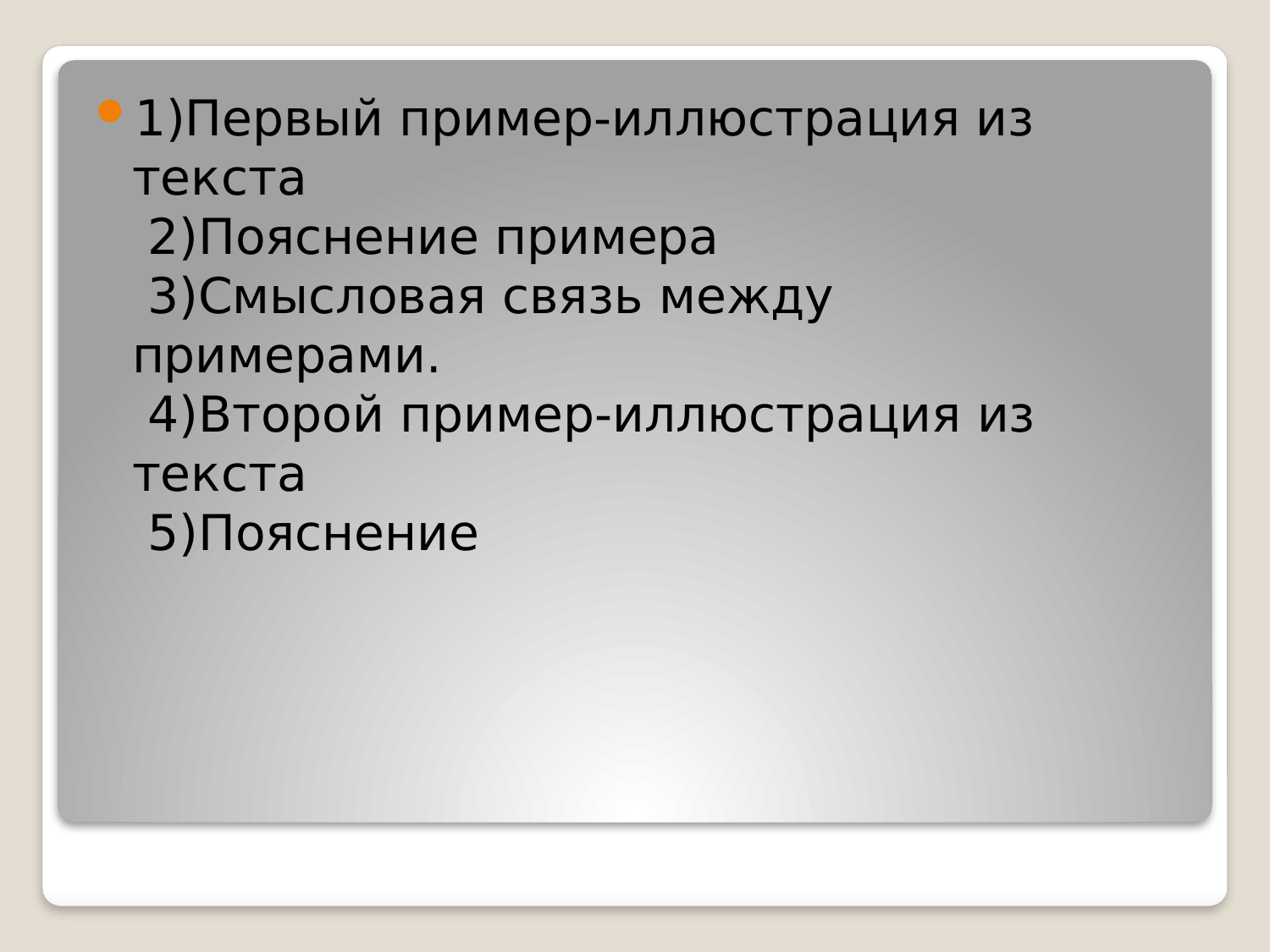

1)Первый пример-иллюстрация из текста 
 2)Пояснение примера 
 3)Смысловая связь между     примерами. 
 4)Второй пример-иллюстрация из текста 
 5)Пояснение
#